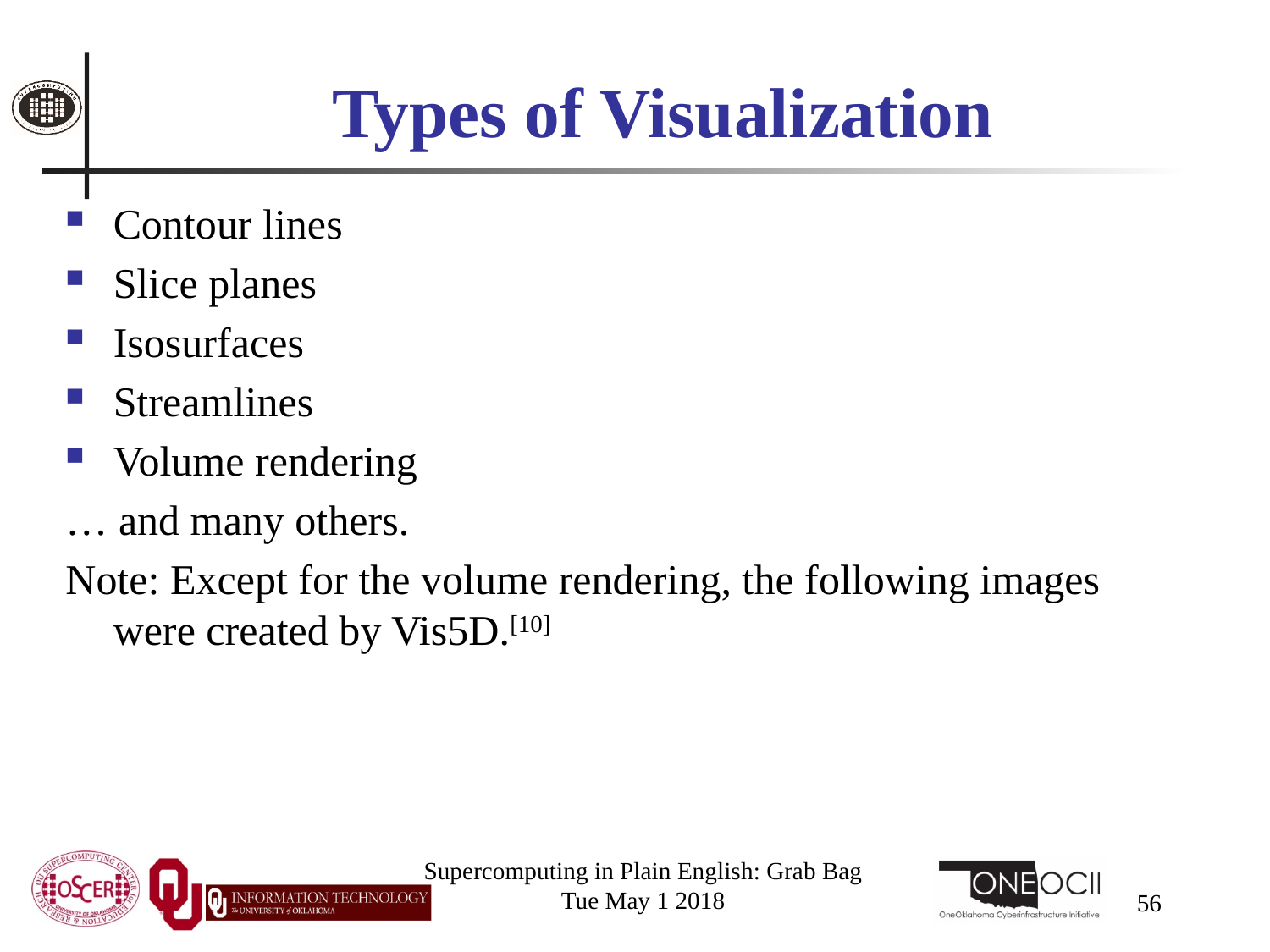

# Types of Visualization
Contour lines
Slice planes
Isosurfaces
Streamlines
Volume rendering
… and many others.
Note: Except for the volume rendering, the following images were created by Vis5D.[10]
Supercomputing in Plain English: Grab Bag
Tue May 1 2018
56